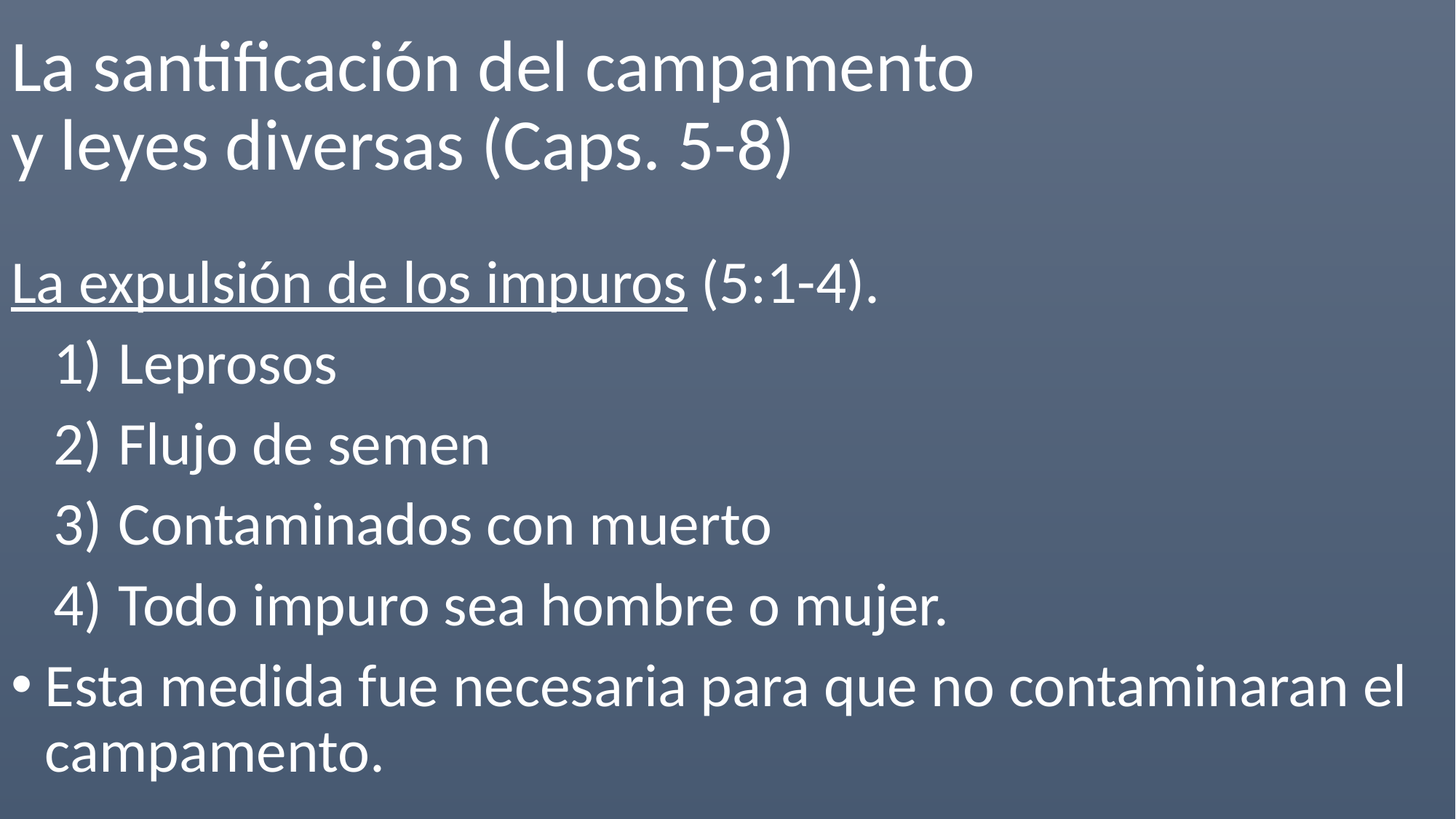

# La santificación del campamento y leyes diversas (Caps. 5-8)
La expulsión de los impuros (5:1-4).
Leprosos
Flujo de semen
Contaminados con muerto
Todo impuro sea hombre o mujer.
Esta medida fue necesaria para que no contaminaran el campamento.